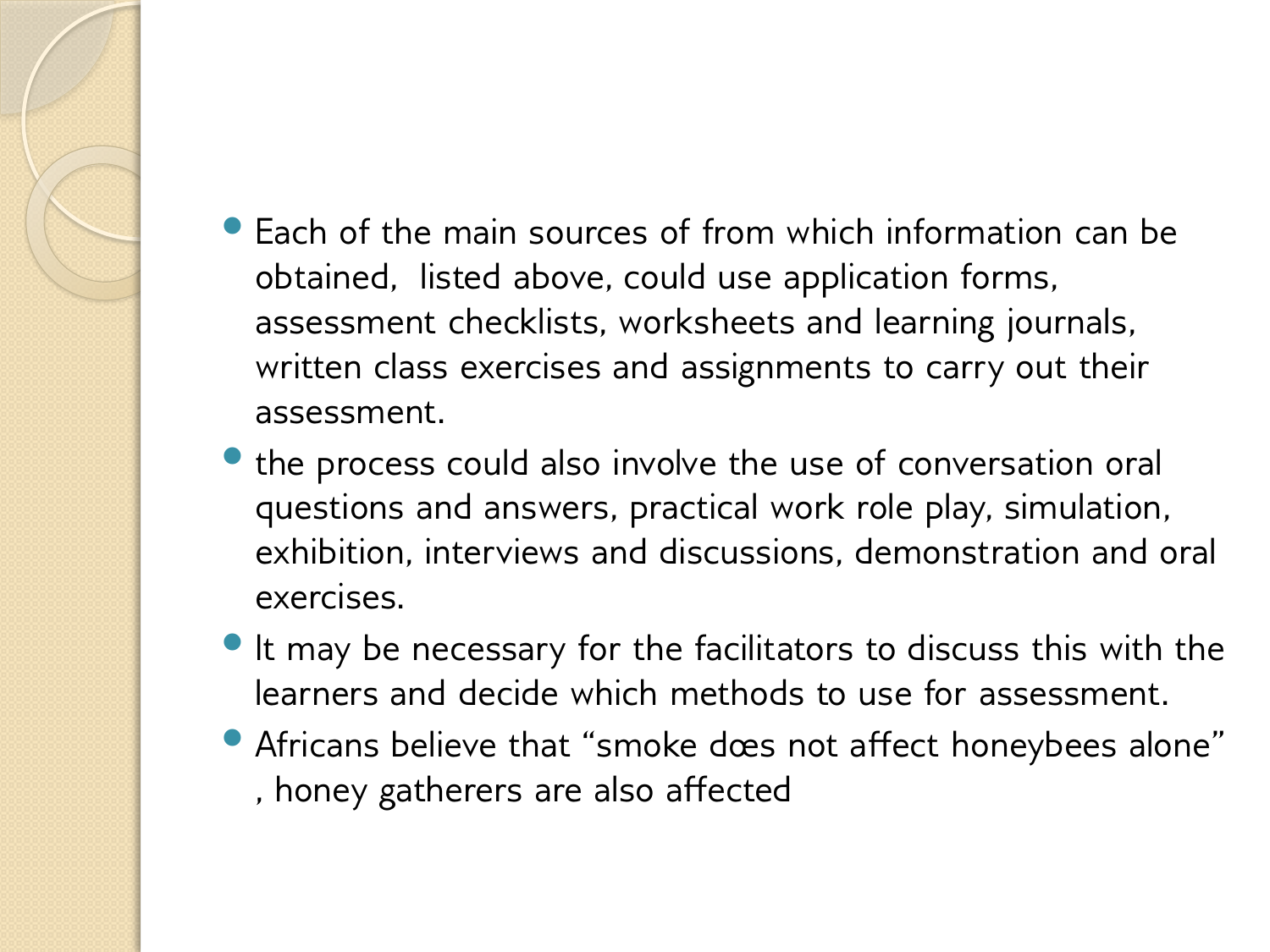

#
Each of the main sources of from which information can be obtained,  listed above, could use application forms, assessment checklists, worksheets and learning journals, written class exercises and assignments to carry out their assessment.
the process could also involve the use of conversation oral questions and answers, practical work role play, simulation,  exhibition, interviews and discussions, demonstration and oral exercises.
It may be necessary for the facilitators to discuss this with the learners and decide which methods to use for assessment.
Africans believe that “smoke does not affect honeybees alone” , honey gatherers are also affected